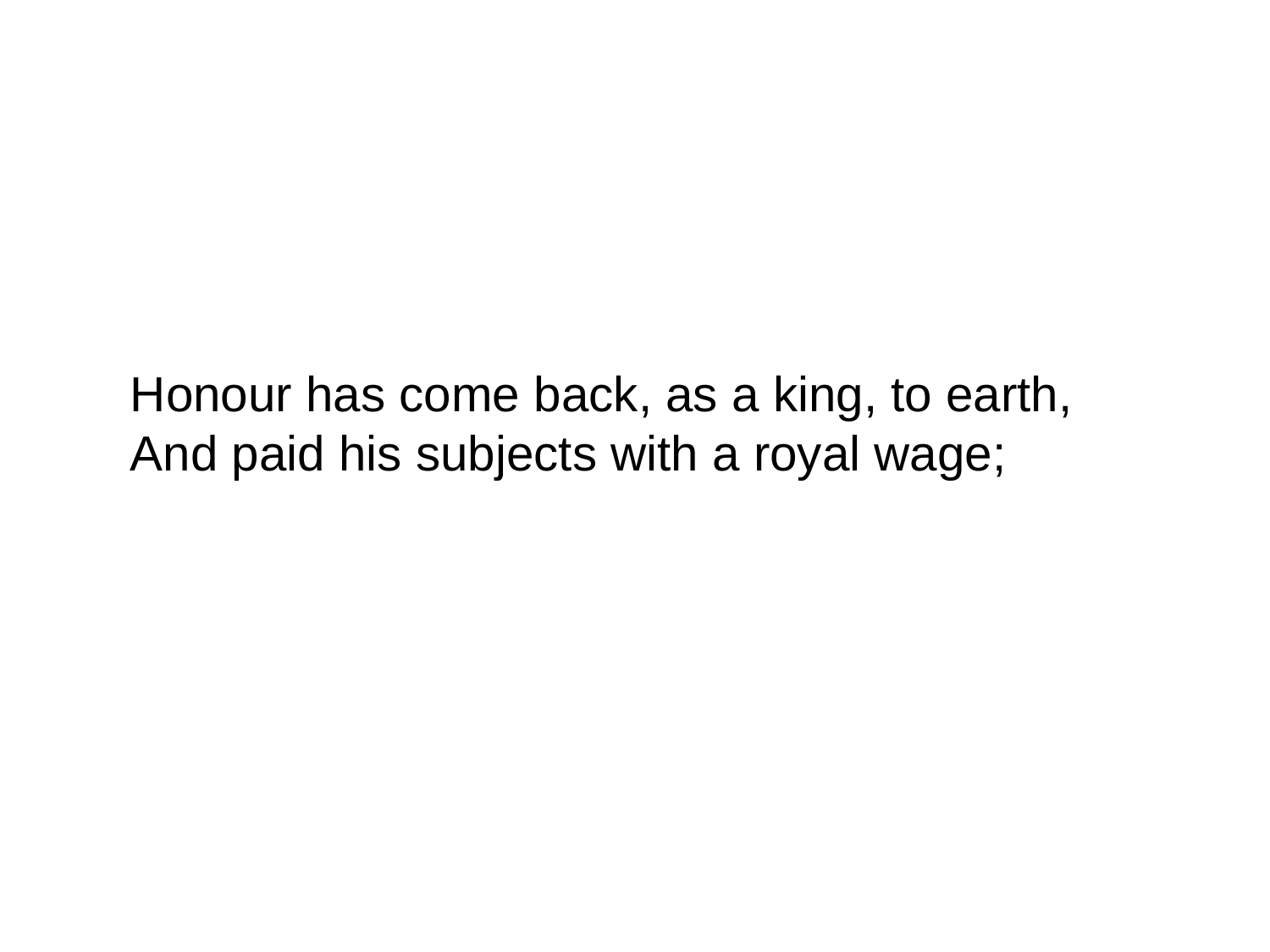

Honour has come back, as a king, to earth,
And paid his subjects with a royal wage;